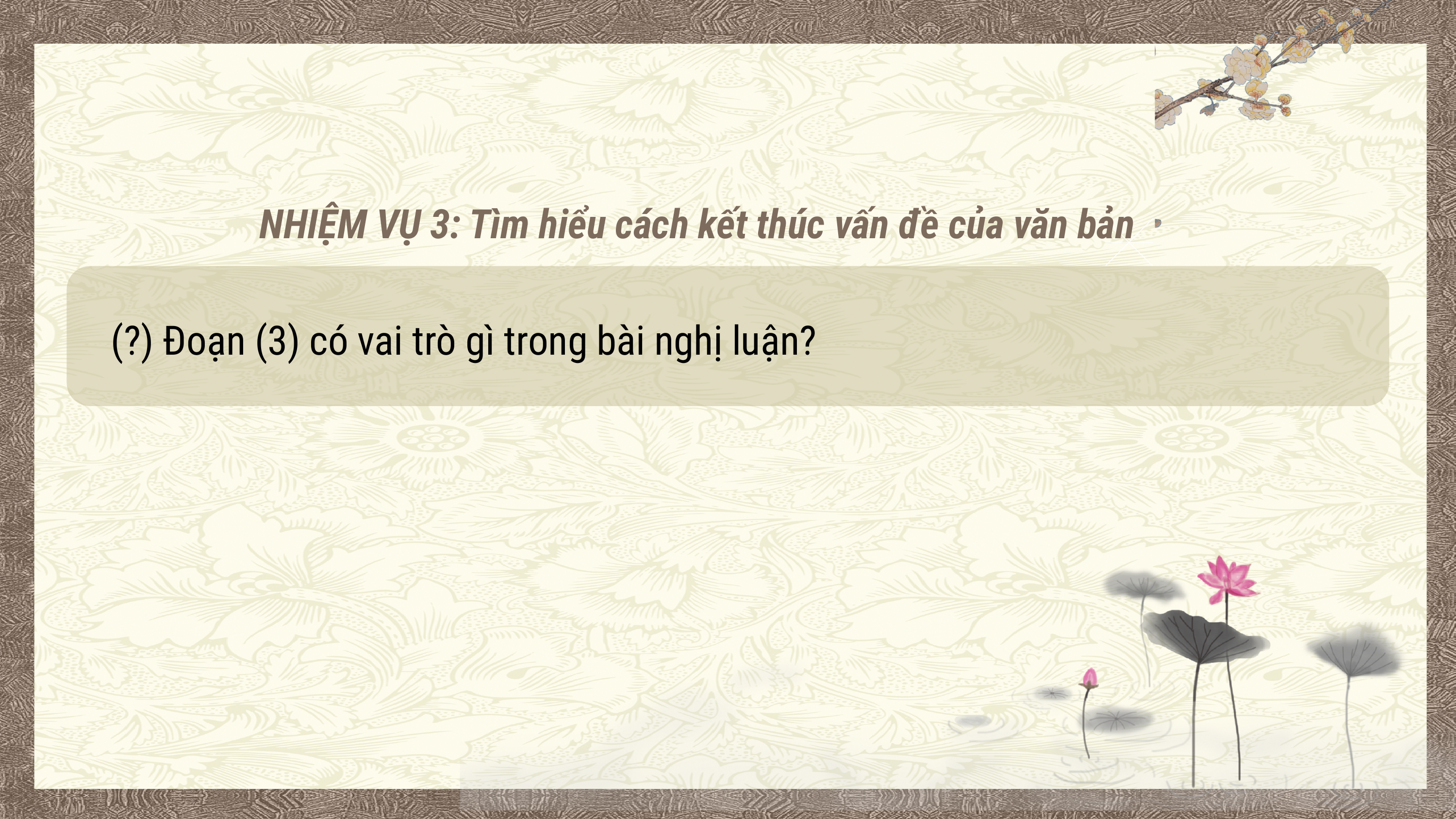

NHIỆM VỤ 3: Tìm hiểu cách kết thúc vấn đề của văn bản

(?) Đoạn (3) có vai trò gì trong bài nghị luận?